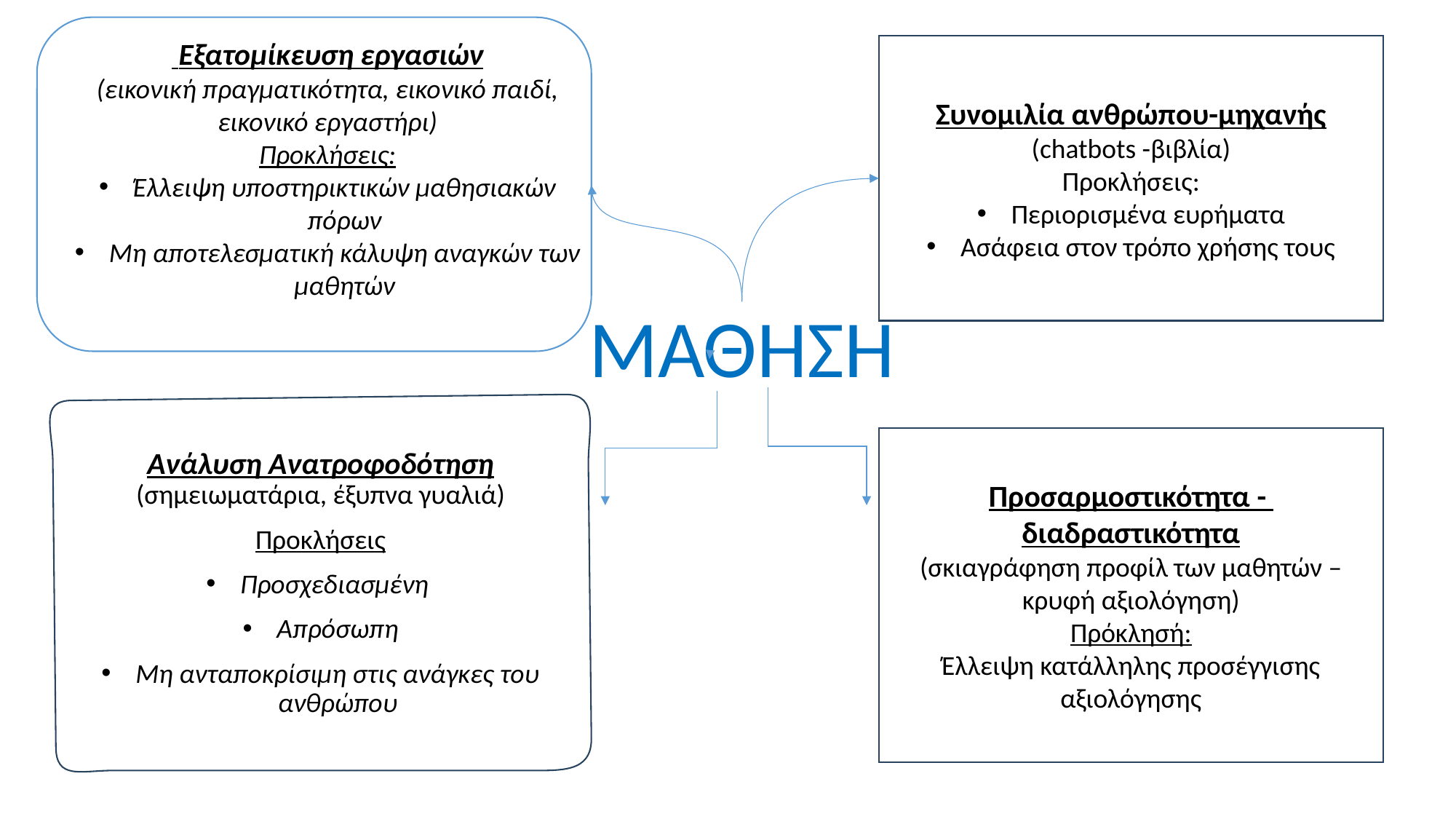

Συνομιλία ανθρώπου-μηχανής (chatbots -βιβλία)
Προκλήσεις:
Περιορισμένα ευρήματα
Ασάφεια στον τρόπο χρήσης τους

 Εξατομίκευση εργασιών
(εικονική πραγματικότητα, εικονικό παιδί, εικονικό εργαστήρι)
Προκλήσεις:
Έλλειψη υποστηρικτικών μαθησιακών πόρων
Μη αποτελεσματική κάλυψη αναγκών των μαθητών

# ΜΑΘΗΣΗ
Ανάλυση Ανατροφοδότηση (σημειωματάρια, έξυπνα γυαλιά)
Προκλήσεις
Προσχεδιασμένη
Απρόσωπη
Μη ανταποκρίσιμη στις ανάγκες του ανθρώπου
Προσαρμοστικότητα -  διαδραστικότητα
(σκιαγράφηση προφίλ των μαθητών – κρυφή αξιολόγηση)
Πρόκλησή:
Έλλειψη κατάλληλης προσέγγισης αξιολόγησης